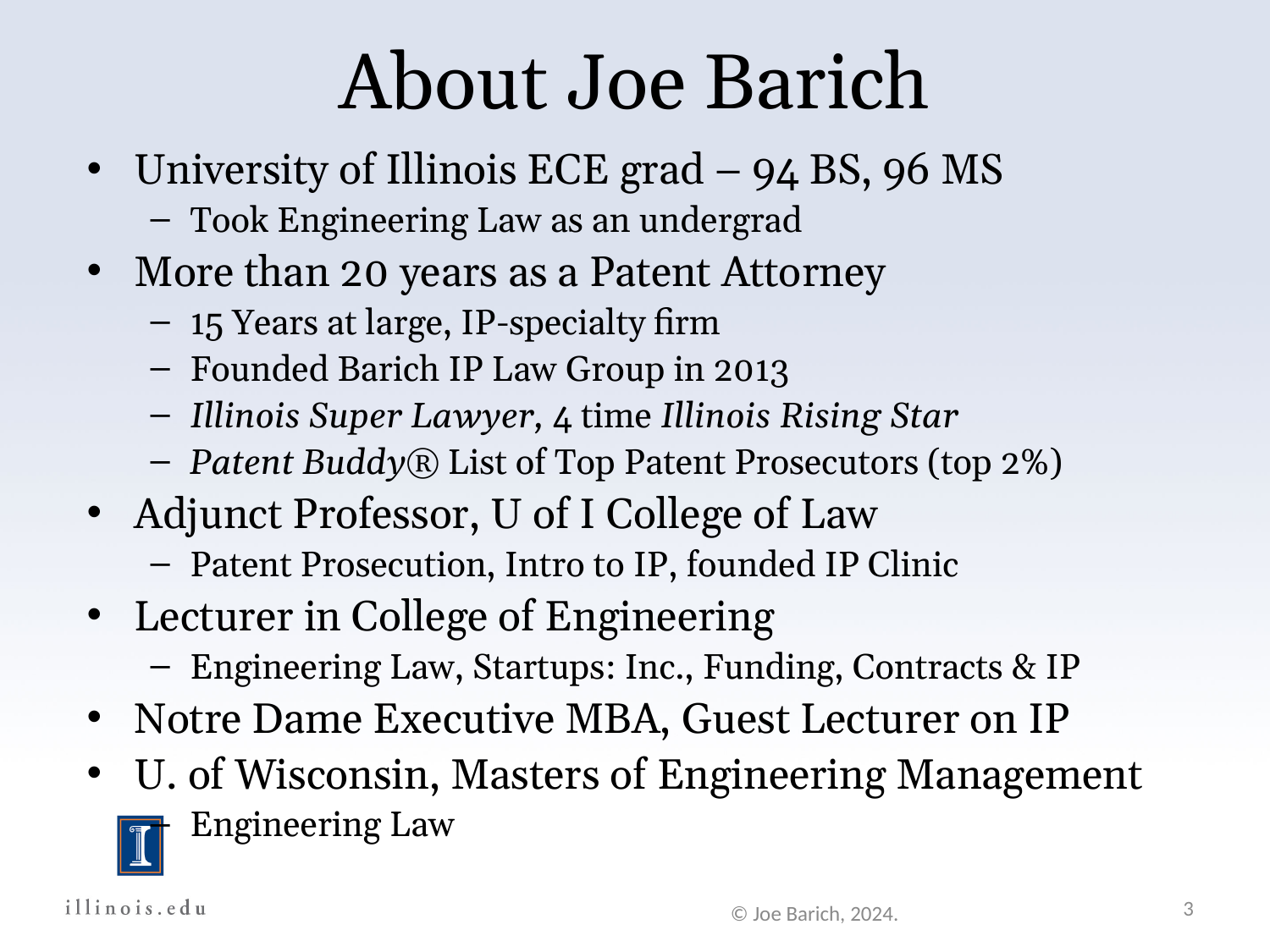

About Joe Barich
University of Illinois ECE grad – 94 BS, 96 MS
Took Engineering Law as an undergrad
More than 20 years as a Patent Attorney
15 Years at large, IP-specialty firm
Founded Barich IP Law Group in 2013
Illinois Super Lawyer, 4 time Illinois Rising Star
Patent Buddy® List of Top Patent Prosecutors (top 2%)
Adjunct Professor, U of I College of Law
Patent Prosecution, Intro to IP, founded IP Clinic
Lecturer in College of Engineering
Engineering Law, Startups: Inc., Funding, Contracts & IP
Notre Dame Executive MBA, Guest Lecturer on IP
U. of Wisconsin, Masters of Engineering Management
Engineering Law
3
© Joe Barich, 2024.